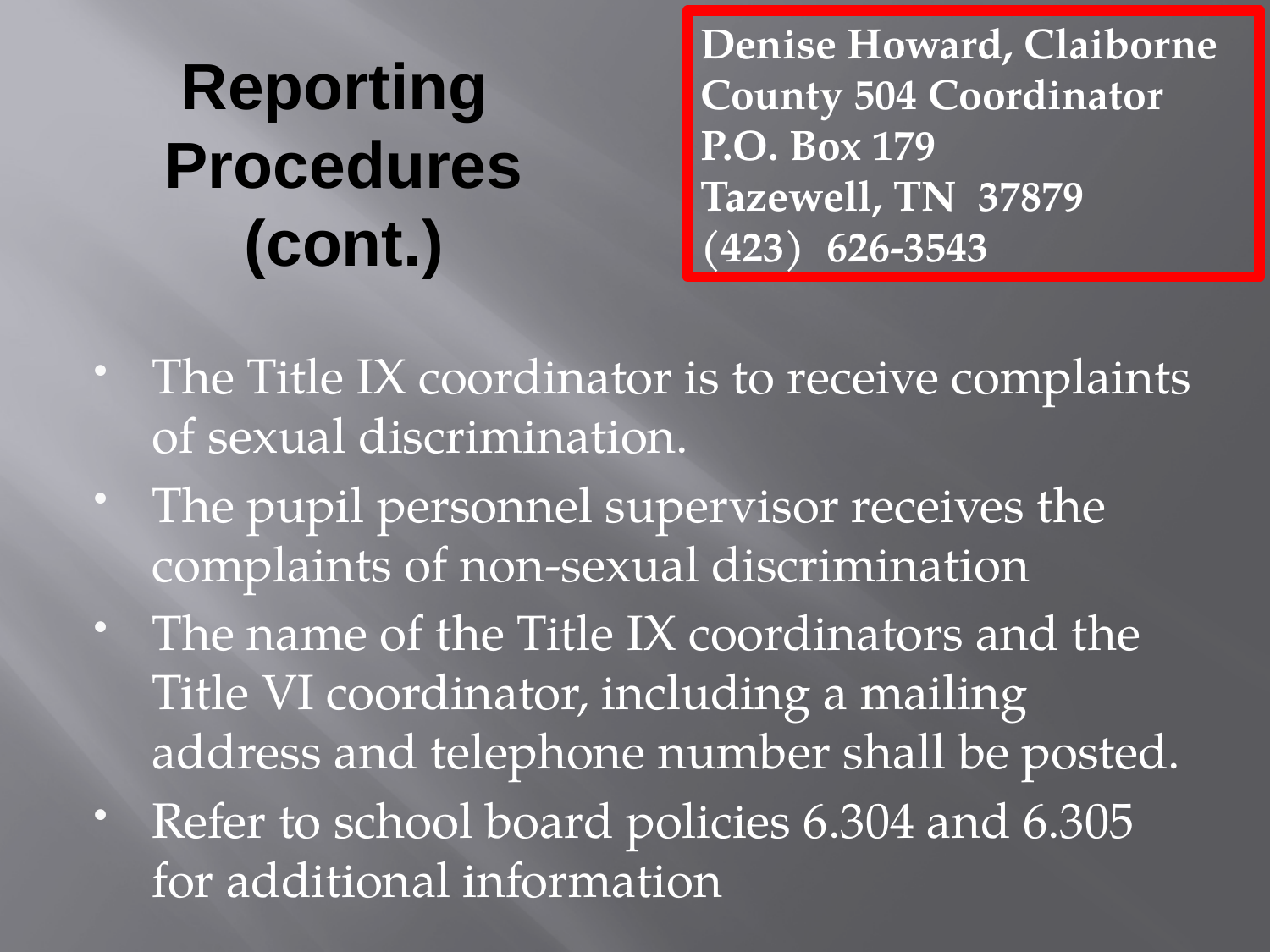

Denise Howard, Claiborne County 504 Coordinator
P.O. Box 179
Tazewell, TN  37879
(423)  626-3543
# Reporting Procedures (cont.)
The Title IX coordinator is to receive complaints of sexual discrimination.
The pupil personnel supervisor receives the complaints of non-sexual discrimination
The name of the Title IX coordinators and the Title VI coordinator, including a mailing address and telephone number shall be posted.
Refer to school board policies 6.304 and 6.305 for additional information